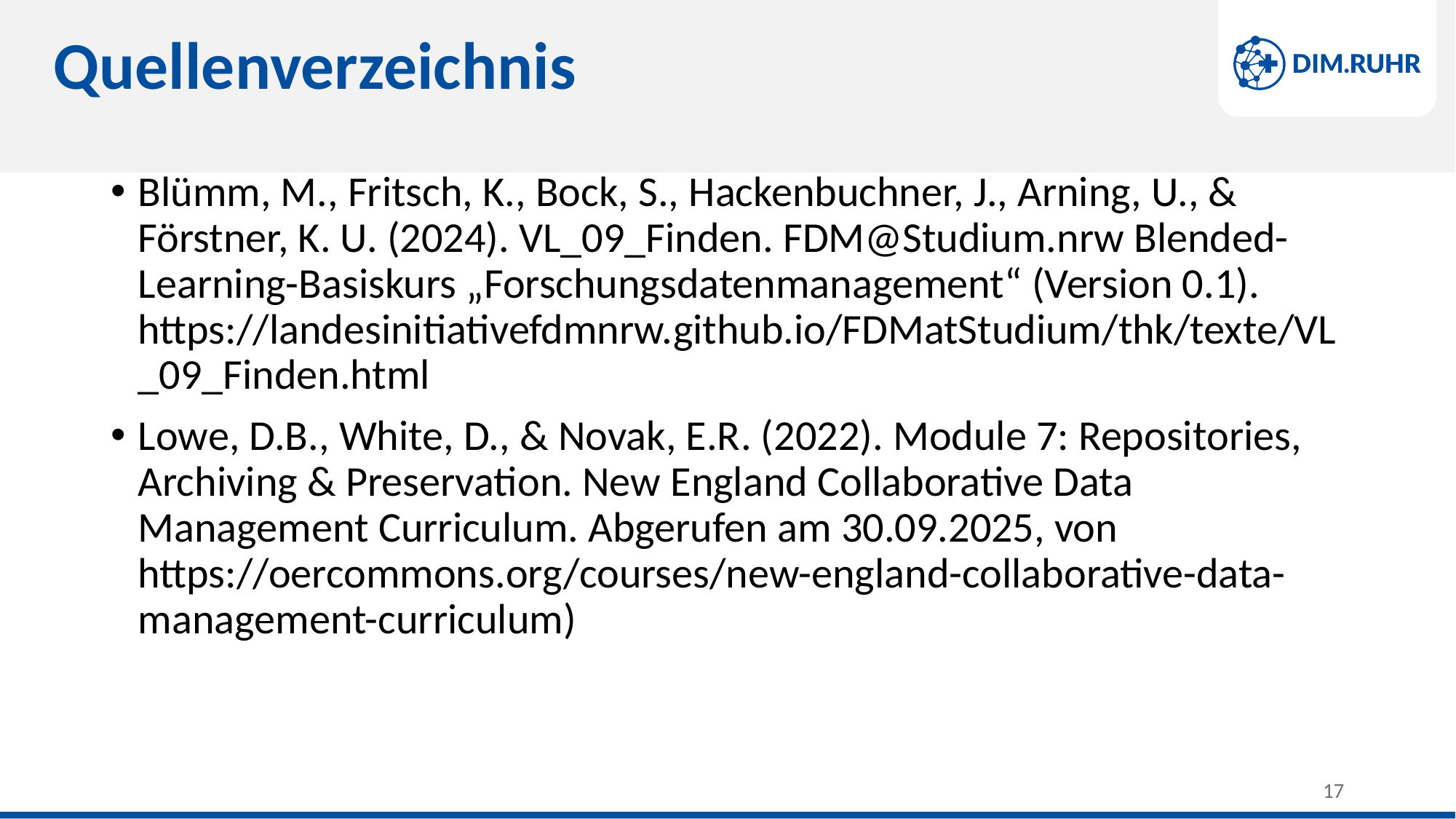

# Quellenverzeichnis

Blümm, M., Fritsch, K., Bock, S., Hackenbuchner, J., Arning, U., & Förstner, K. U. (2024). VL_09_Finden. FDM@Studium.nrw Blended-Learning-Basiskurs „Forschungsdatenmanagement“ (Version 0.1). https://landesinitiativefdmnrw.github.io/FDMatStudium/thk/texte/VL_09_Finden.html
Lowe, D.B., White, D., & Novak, E.R. (2022). Module 7: Repositories, Archiving & Preservation. New England Collaborative Data Management Curriculum. Abgerufen am 30.09.2025, von https://oercommons.org/courses/new-england-collaborative-data-management-curriculum)

17